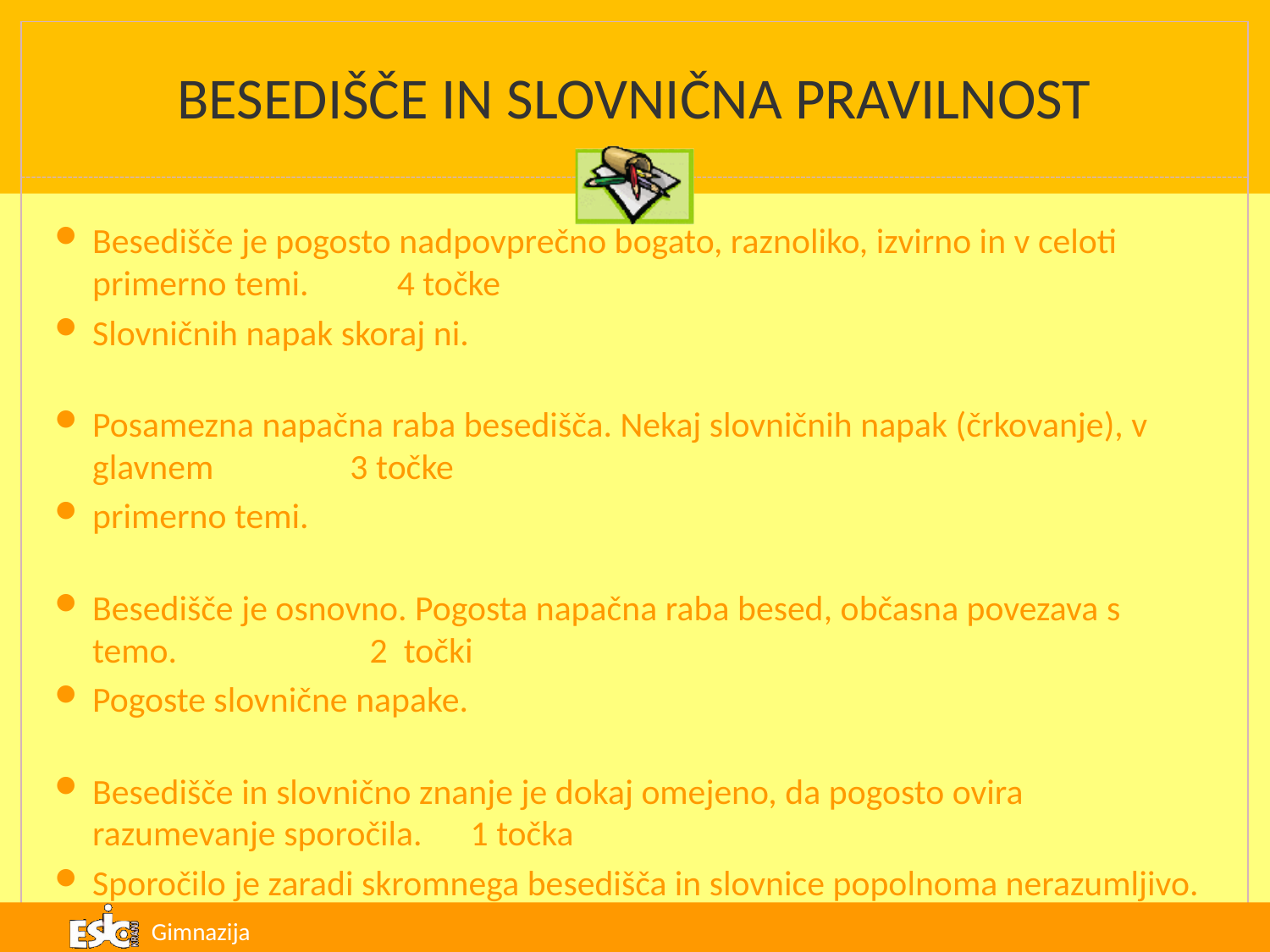

# BESEDIŠČE IN SLOVNIČNA PRAVILNOST
Besedišče je pogosto nadpovprečno bogato, raznoliko, izvirno in v celoti primerno temi.           4 točke
Slovničnih napak skoraj ni.
Posamezna napačna raba besedišča. Nekaj slovničnih napak (črkovanje), v glavnem                 3 točke
primerno temi.
Besedišče je osnovno. Pogosta napačna raba besed, občasna povezava s temo.                        2  točki
Pogoste slovnične napake.
Besedišče in slovnično znanje je dokaj omejeno, da pogosto ovira razumevanje sporočila.      1 točka
Sporočilo je zaradi skromnega besedišča in slovnice popolnoma nerazumljivo.  	             0 točk